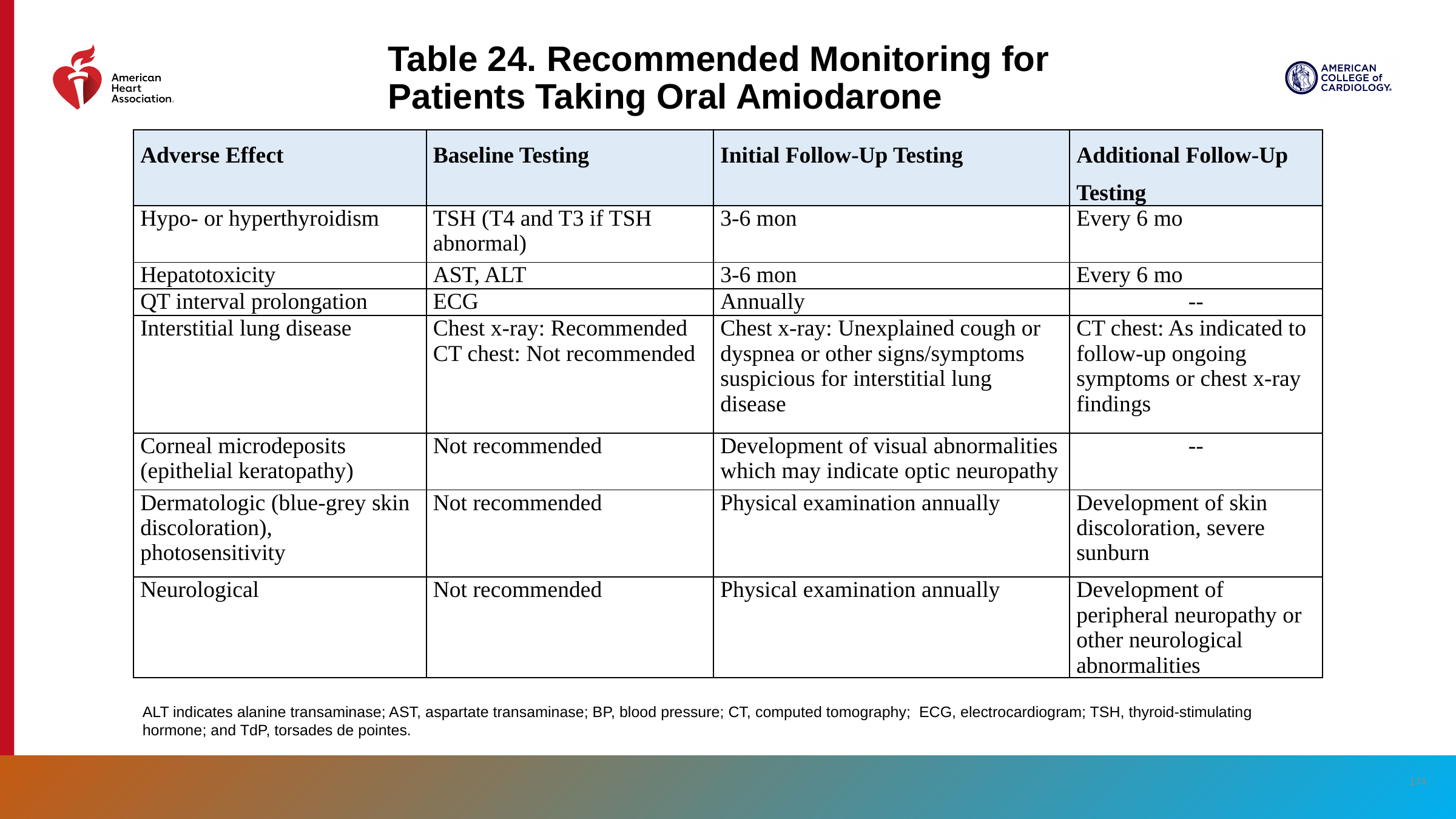

# Table 24. Recommended Monitoring for Patients Taking Oral Amiodarone
| Adverse Effect | Baseline Testing | Initial Follow-Up Testing | Additional Follow-Up Testing |
| --- | --- | --- | --- |
| Hypo- or hyperthyroidism | TSH (T4 and T3 if TSH abnormal) | 3-6 mon | Every 6 mo |
| Hepatotoxicity | AST, ALT | 3-6 mon | Every 6 mo |
| QT interval prolongation | ECG | Annually | -- |
| Interstitial lung disease | Chest x-ray: Recommended CT chest: Not recommended | Chest x-ray: Unexplained cough or dyspnea or other signs/symptoms suspicious for interstitial lung disease | CT chest: As indicated to follow-up ongoing symptoms or chest x-ray findings |
| Corneal microdeposits (epithelial keratopathy) | Not recommended | Development of visual abnormalities which may indicate optic neuropathy | -- |
| Dermatologic (blue-grey skin discoloration), photosensitivity | Not recommended | Physical examination annually | Development of skin discoloration, severe sunburn |
| Neurological | Not recommended | Physical examination annually | Development of peripheral neuropathy or other neurological abnormalities |
ALT indicates alanine transaminase; AST, aspartate transaminase; BP, blood pressure; CT, computed tomography;  ECG, electrocardiogram; TSH, thyroid-stimulating hormone; and TdP, torsades de pointes.
174